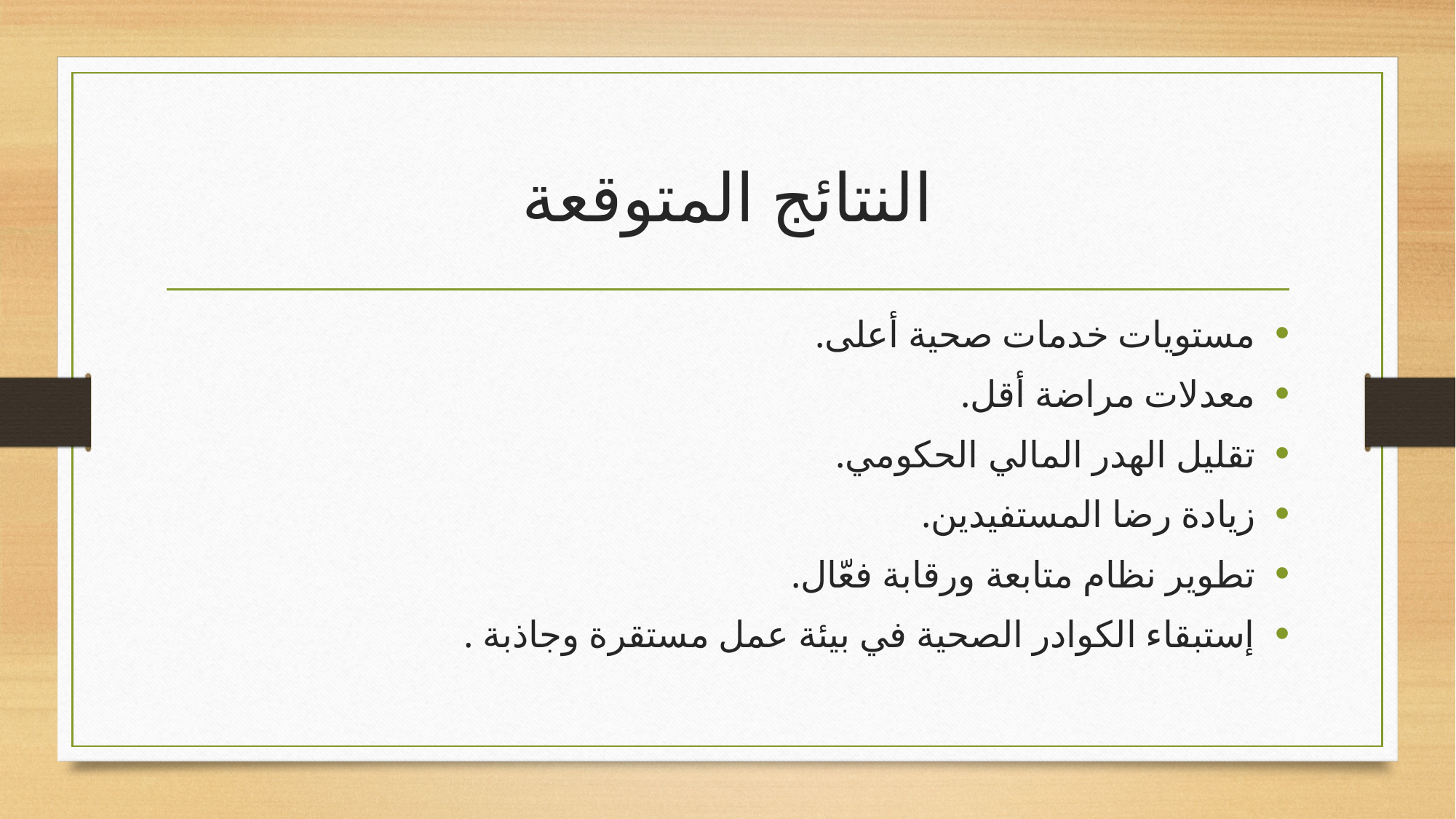

# النتائج المتوقعة
مستويات خدمات صحية أعلى.
معدلات مراضة أقل.
تقليل الهدر المالي الحكومي.
زيادة رضا المستفيدين.
تطوير نظام متابعة ورقابة فعّال.
إستبقاء الكوادر الصحية في بيئة عمل مستقرة وجاذبة .